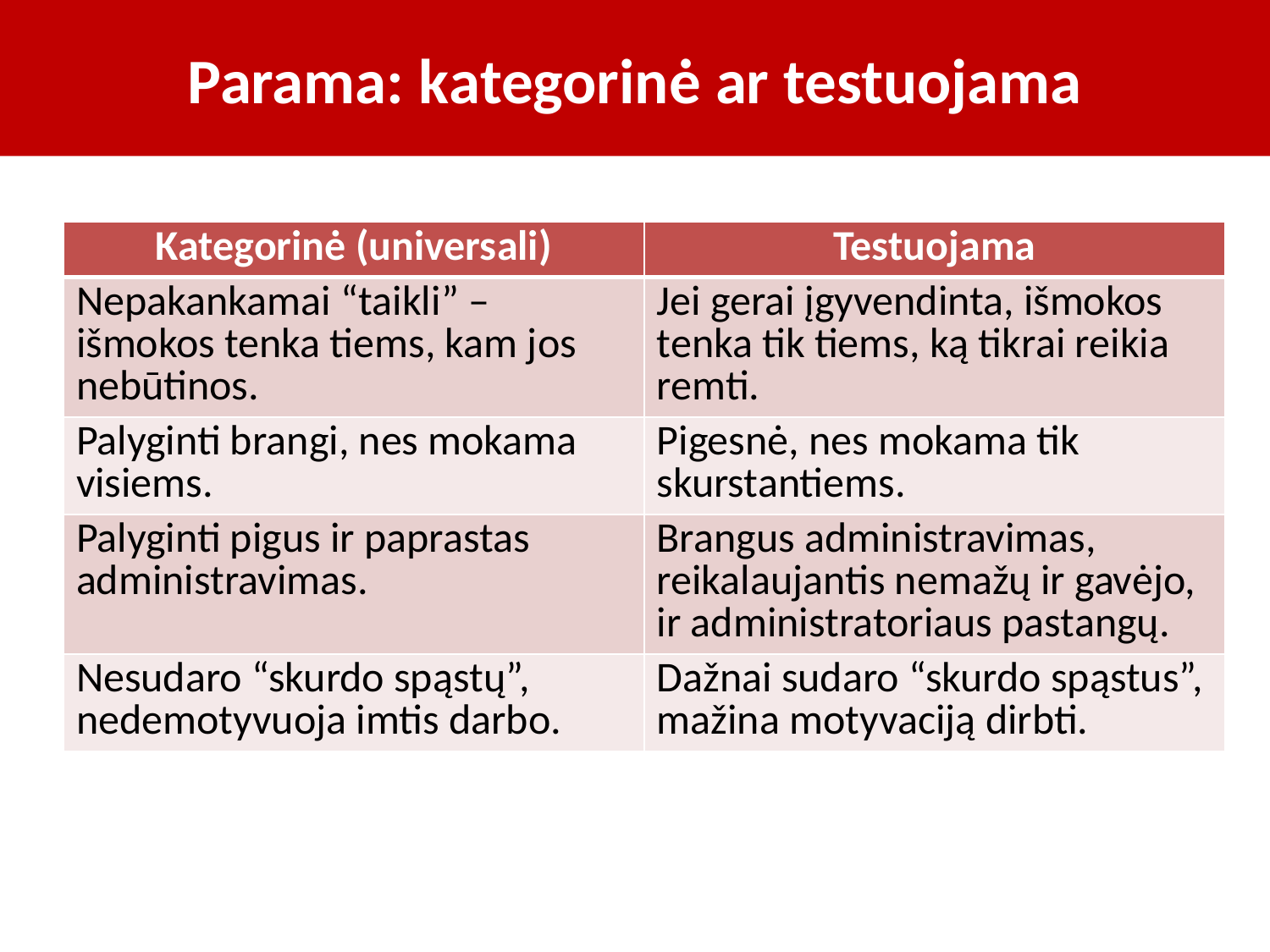

# Parama: kategorinė ar testuojama
| Kategorinė (universali) | Testuojama |
| --- | --- |
| Nepakankamai “taikli” – išmokos tenka tiems, kam jos nebūtinos. | Jei gerai įgyvendinta, išmokos tenka tik tiems, ką tikrai reikia remti. |
| Palyginti brangi, nes mokama visiems. | Pigesnė, nes mokama tik skurstantiems. |
| Palyginti pigus ir paprastas administravimas. | Brangus administravimas, reikalaujantis nemažų ir gavėjo, ir administratoriaus pastangų. |
| Nesudaro “skurdo spąstų”, nedemotyvuoja imtis darbo. | Dažnai sudaro “skurdo spąstus”, mažina motyvaciją dirbti. |